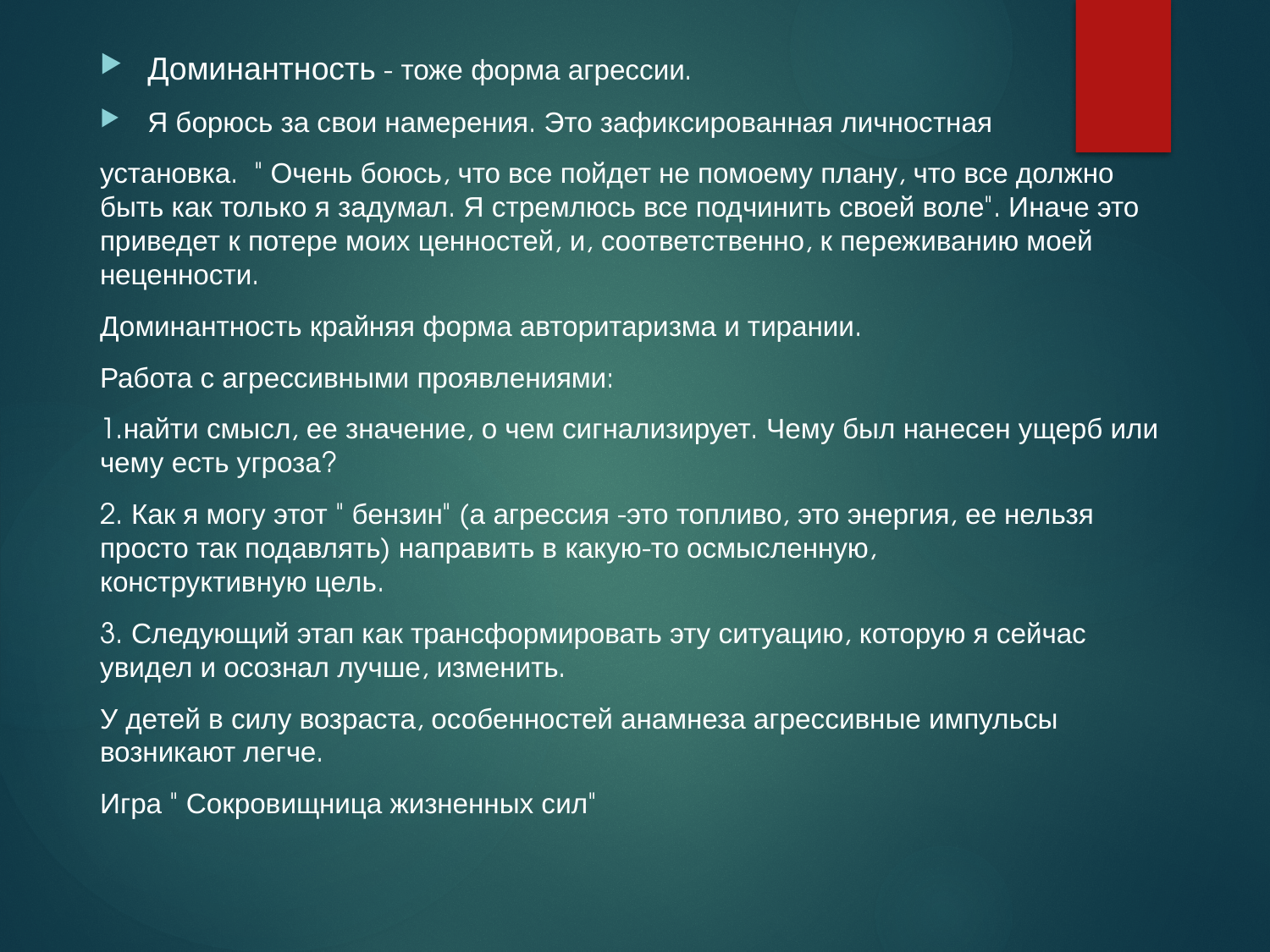

Доминантность - тоже форма агрессии.
Я борюсь за свои намерения. Это зафиксированная личностная
установка.  " Очень боюсь, что все пойдет не помоему плану, что все должно быть как только я задумал. Я стремлюсь все подчинить своей воле". Иначе это приведет к потере моих ценностей, и, соответственно, к переживанию моей неценности.
Доминантность крайняя форма авторитаризма и тирании.
Работа с агрессивными проявлениями:
1.найти смысл, ее значение, о чем сигнализирует. Чему был нанесен ущерб или чему есть угроза?
2. Как я могу этот " бензин" (а агрессия -это топливо, это энергия, ее нельзя просто так подавлять) направить в какую-то осмысленную, конструктивную цель.
3. Следующий этап как трансформировать эту ситуацию, которую я сейчас увидел и осознал лучше, изменить.
У детей в силу возраста, особенностей анамнеза агрессивные импульсы возникают легче.
Игра " Сокровищница жизненных сил"